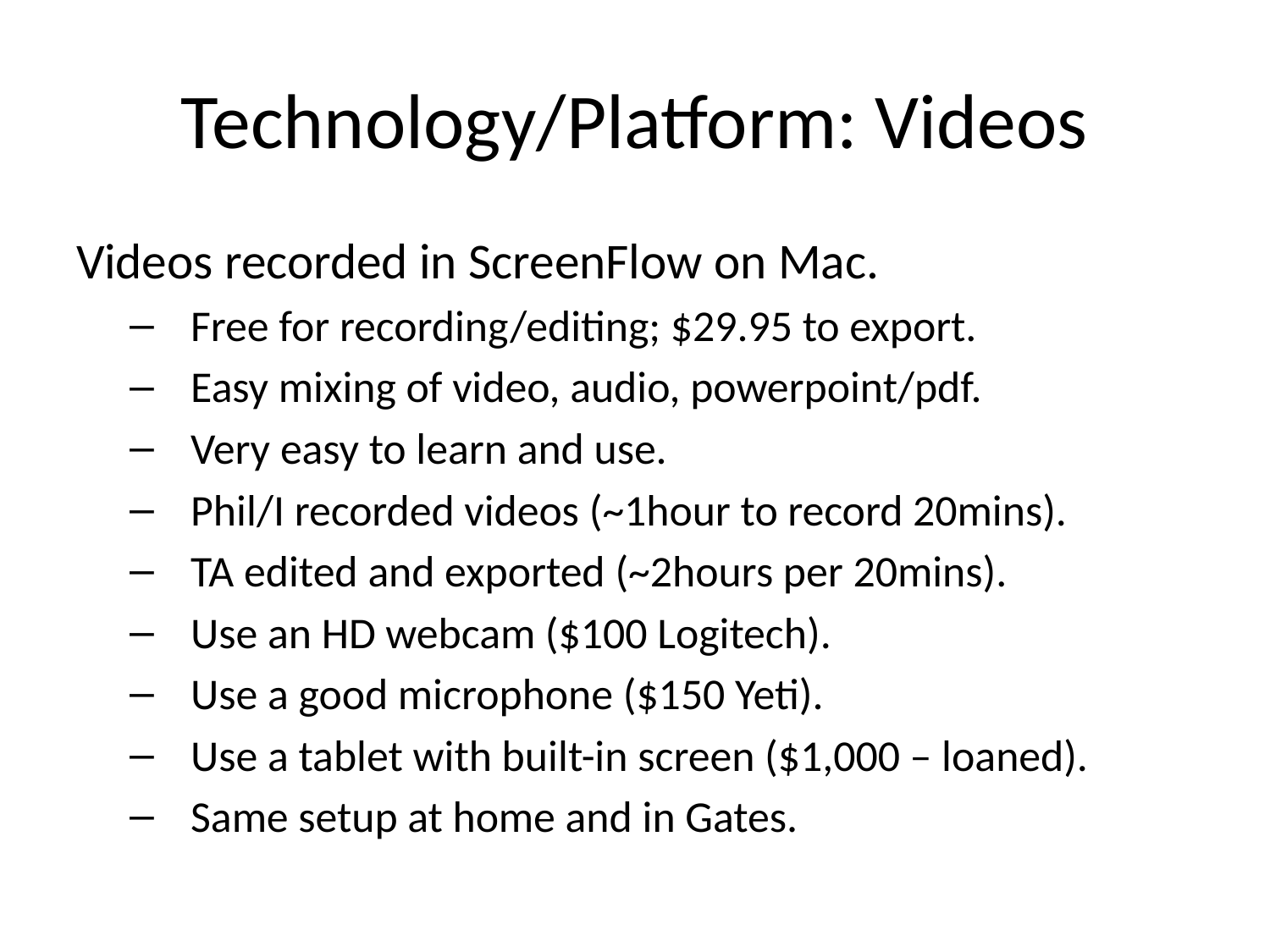

# Technology/Platform: Videos
Videos recorded in ScreenFlow on Mac.
Free for recording/editing; $29.95 to export.
Easy mixing of video, audio, powerpoint/pdf.
Very easy to learn and use.
Phil/I recorded videos (~1hour to record 20mins).
TA edited and exported (~2hours per 20mins).
Use an HD webcam ($100 Logitech).
Use a good microphone ($150 Yeti).
Use a tablet with built-in screen ($1,000 – loaned).
Same setup at home and in Gates.